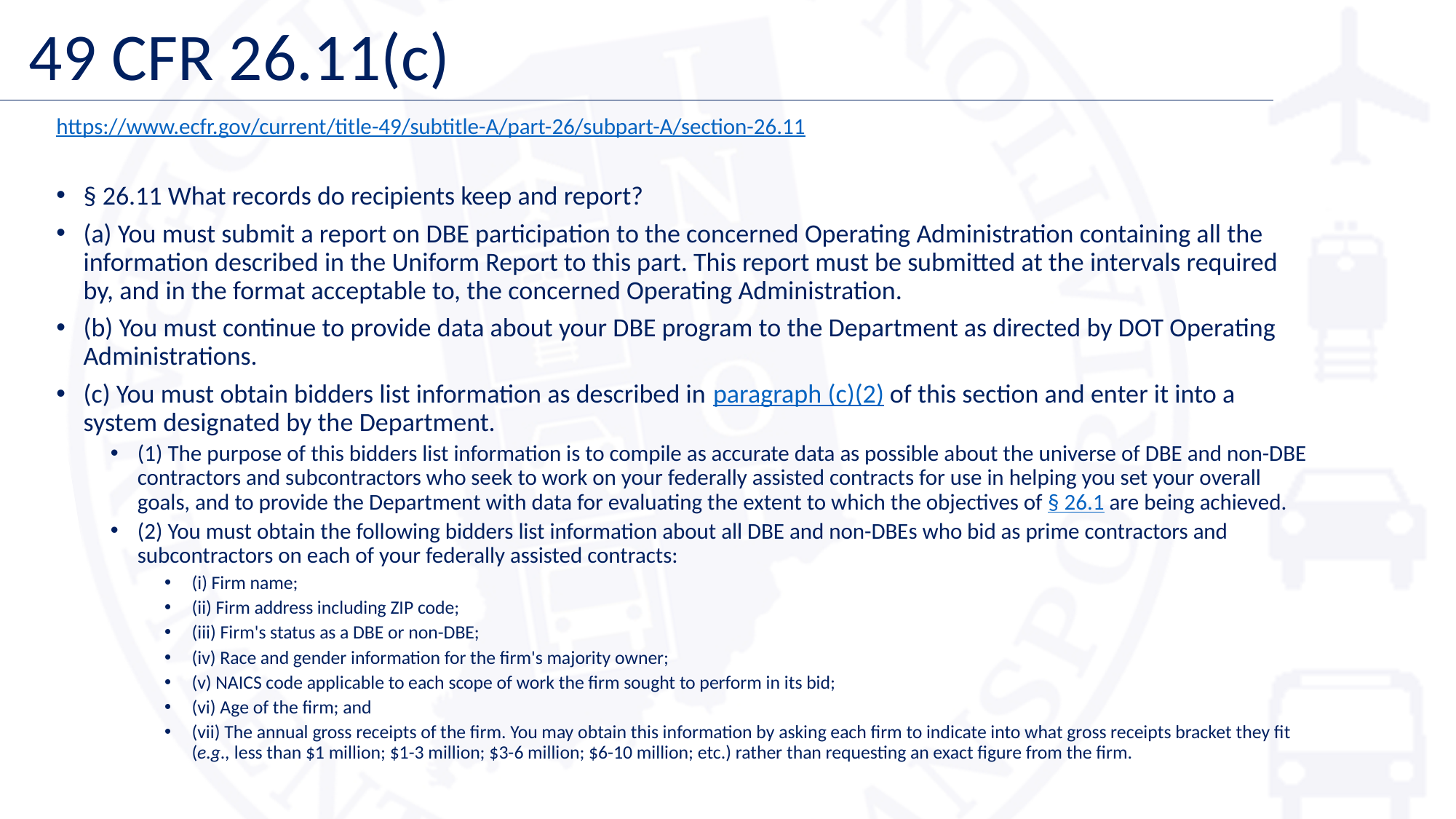

# 49 CFR 26.11(c)
https://www.ecfr.gov/current/title-49/subtitle-A/part-26/subpart-A/section-26.11

§ 26.11 What records do recipients keep and report?
(a) You must submit a report on DBE participation to the concerned Operating Administration containing all the information described in the Uniform Report to this part. This report must be submitted at the intervals required by, and in the format acceptable to, the concerned Operating Administration.
(b) You must continue to provide data about your DBE program to the Department as directed by DOT Operating Administrations.
(c) You must obtain bidders list information as described in paragraph (c)(2) of this section and enter it into a system designated by the Department.
(1) The purpose of this bidders list information is to compile as accurate data as possible about the universe of DBE and non-DBE contractors and subcontractors who seek to work on your federally assisted contracts for use in helping you set your overall goals, and to provide the Department with data for evaluating the extent to which the objectives of § 26.1 are being achieved.
(2) You must obtain the following bidders list information about all DBE and non-DBEs who bid as prime contractors and subcontractors on each of your federally assisted contracts:
(i) Firm name;
(ii) Firm address including ZIP code;
(iii) Firm's status as a DBE or non-DBE;
(iv) Race and gender information for the firm's majority owner;
(v) NAICS code applicable to each scope of work the firm sought to perform in its bid;
(vi) Age of the firm; and
(vii) The annual gross receipts of the firm. You may obtain this information by asking each firm to indicate into what gross receipts bracket they fit (e.g., less than $1 million; $1-3 million; $3-6 million; $6-10 million; etc.) rather than requesting an exact figure from the firm.